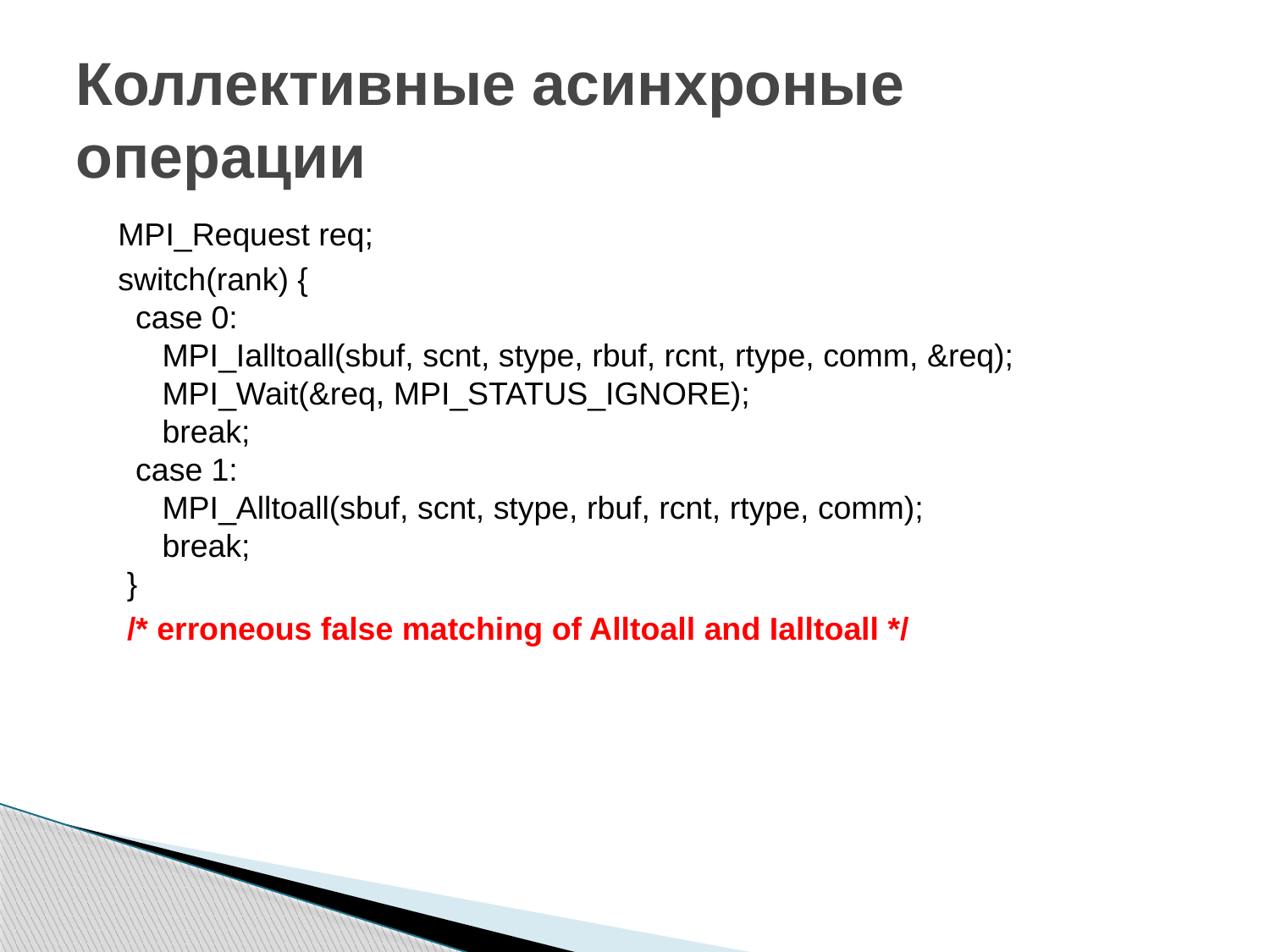

# Коллективные асинхроные операции
   MPI_Request req;
   switch(rank) {
 case 0:
    MPI_Ialltoall(sbuf, scnt, stype, rbuf, rcnt, rtype, comm, &req);
    MPI_Wait(&req, MPI_STATUS_IGNORE);
    break;
 case 1:
    MPI_Alltoall(sbuf, scnt, stype, rbuf, rcnt, rtype, comm);
    break;
}
    /* erroneous false matching of Alltoall and Ialltoall */